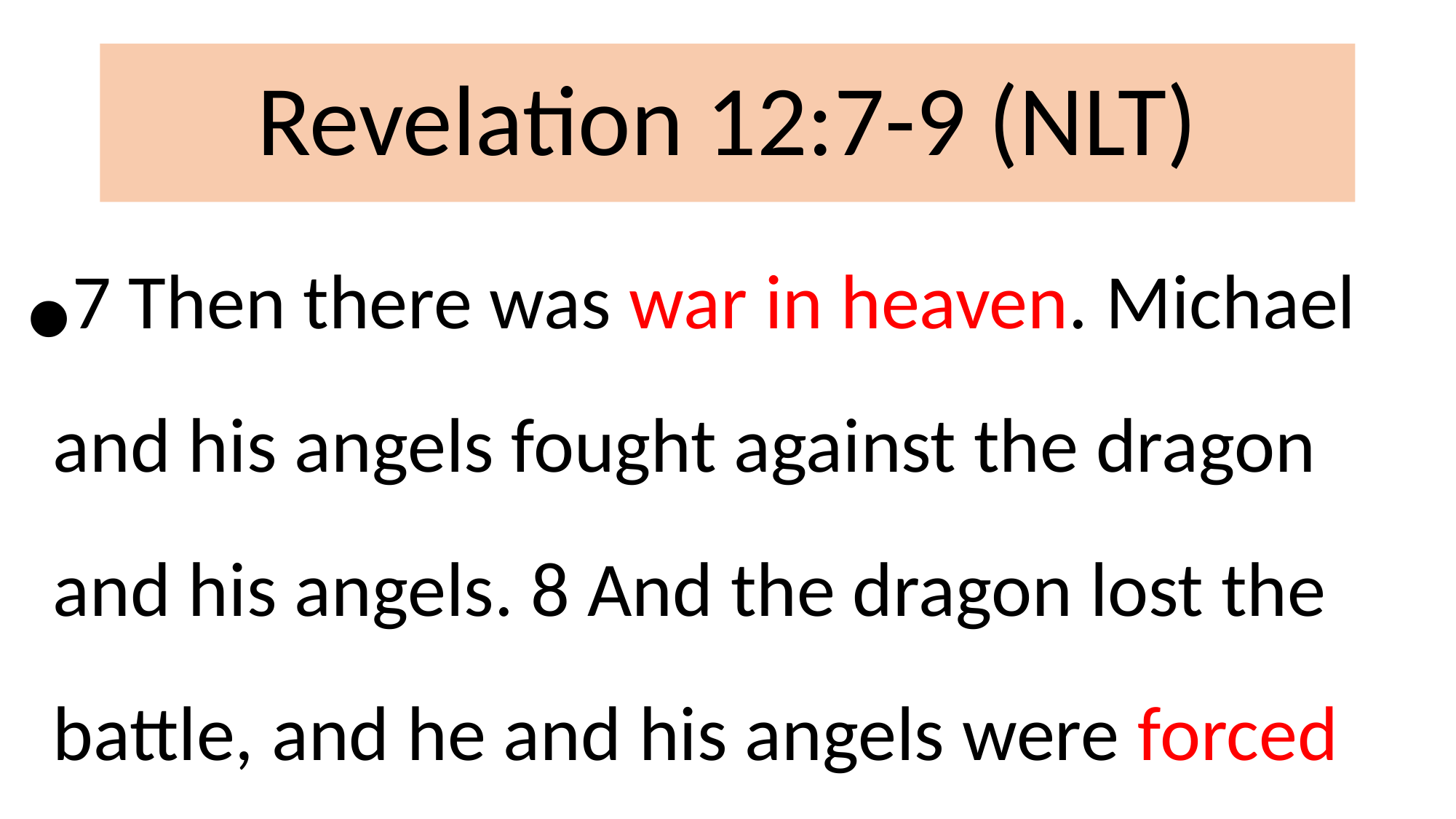

# Revelation 12:7-9 (NLT)
7 Then there was war in heaven. Michael and his angels fought against the dragon and his angels. 8 And the dragon lost the battle, and he and his angels were forced out of heaven.